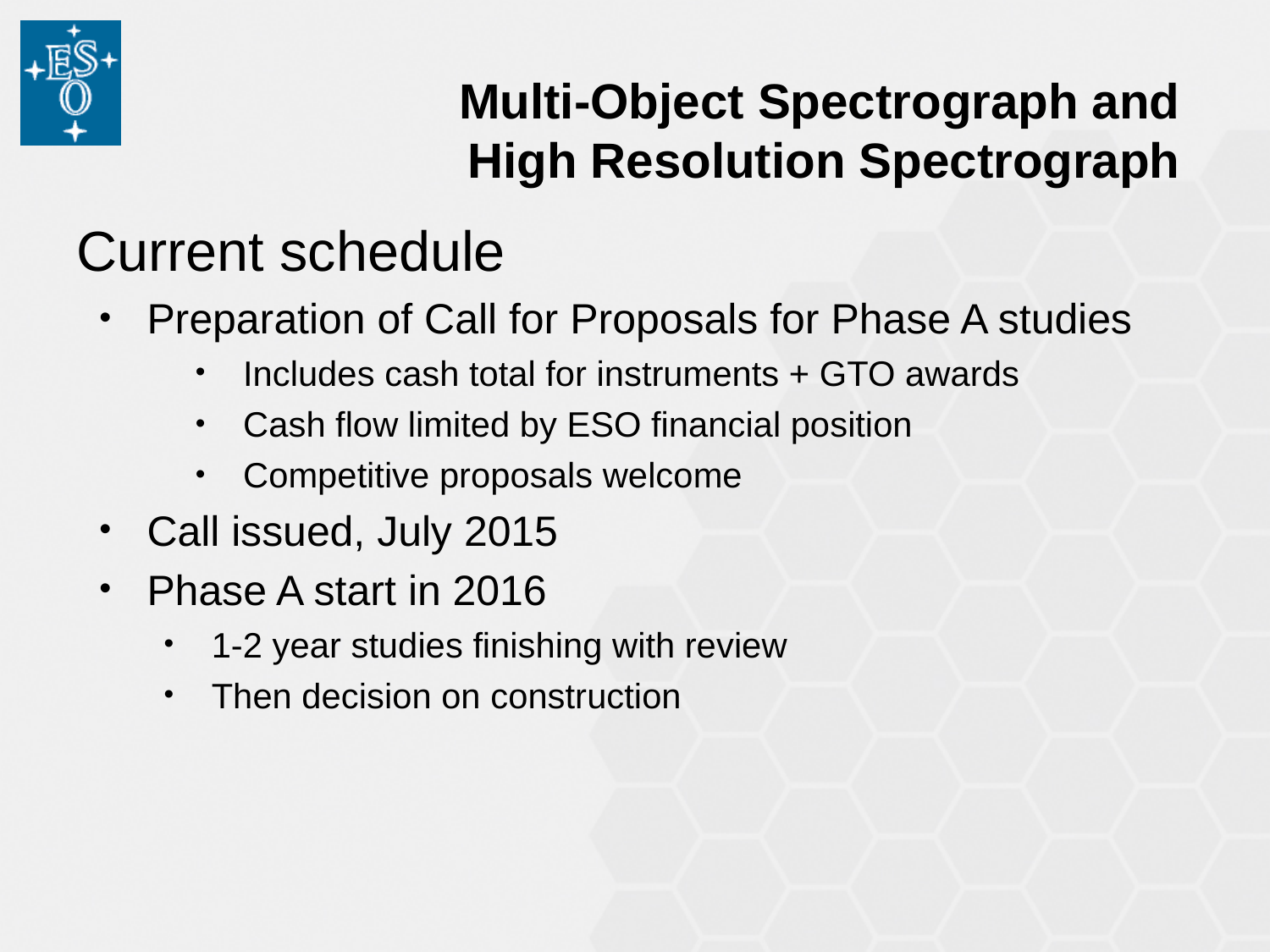

Multi-Object Spectrograph and
High Resolution Spectrograph
Current schedule
Preparation of Call for Proposals for Phase A studies
Includes cash total for instruments + GTO awards
Cash flow limited by ESO financial position
Competitive proposals welcome
Call issued, July 2015
Phase A start in 2016
1-2 year studies finishing with review
Then decision on construction